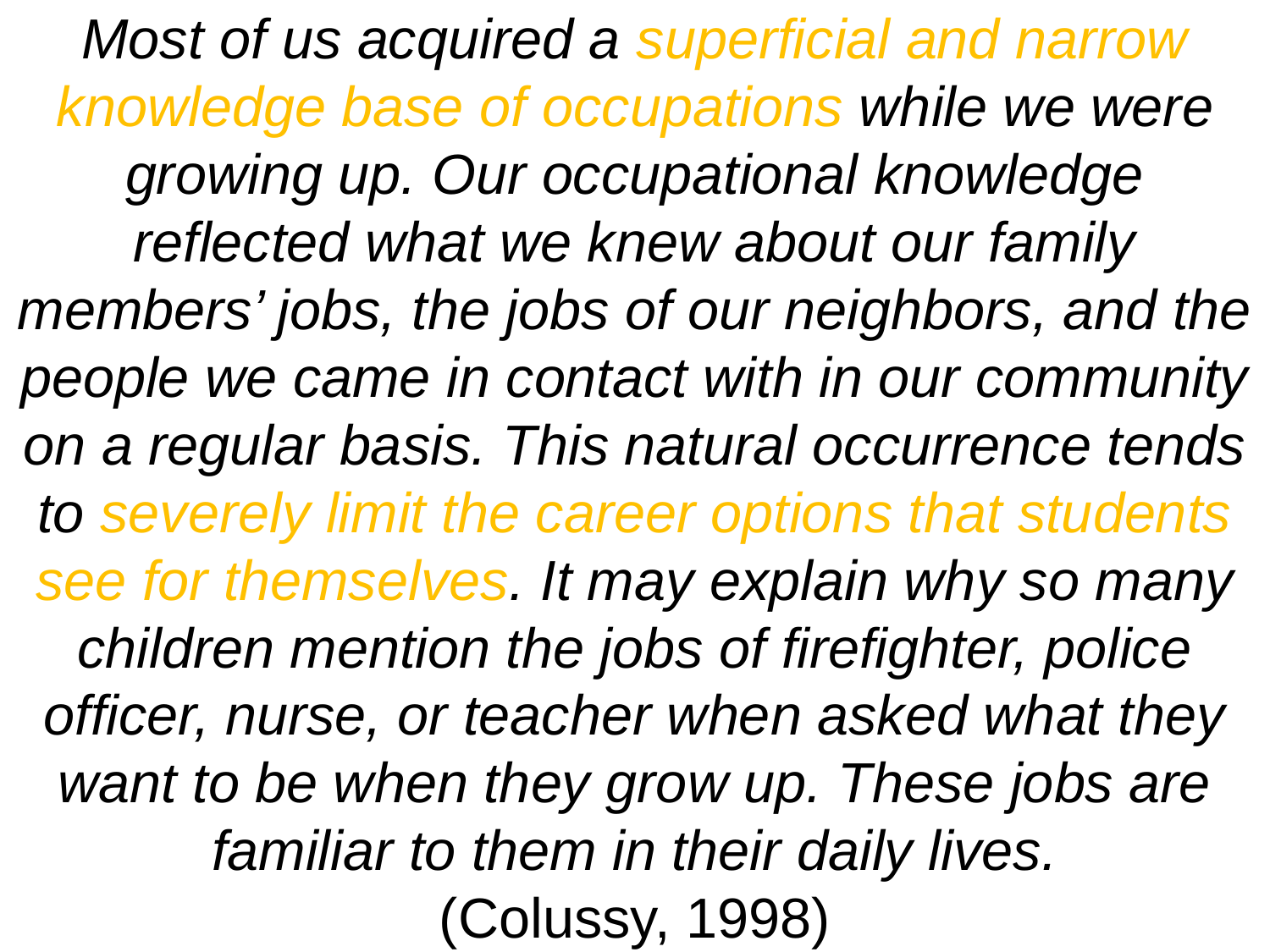

# Most of us acquired a superficial and narrow knowledge base of occupations while we were growing up. Our occupational knowledge reflected what we knew about our family members’ jobs, the jobs of our neighbors, and the people we came in contact with in our community on a regular basis. This natural occurrence tends to severely limit the career options that students see for themselves. It may explain why so many children mention the jobs of firefighter, police officer, nurse, or teacher when asked what they want to be when they grow up. These jobs are familiar to them in their daily lives. (Colussy, 1998)